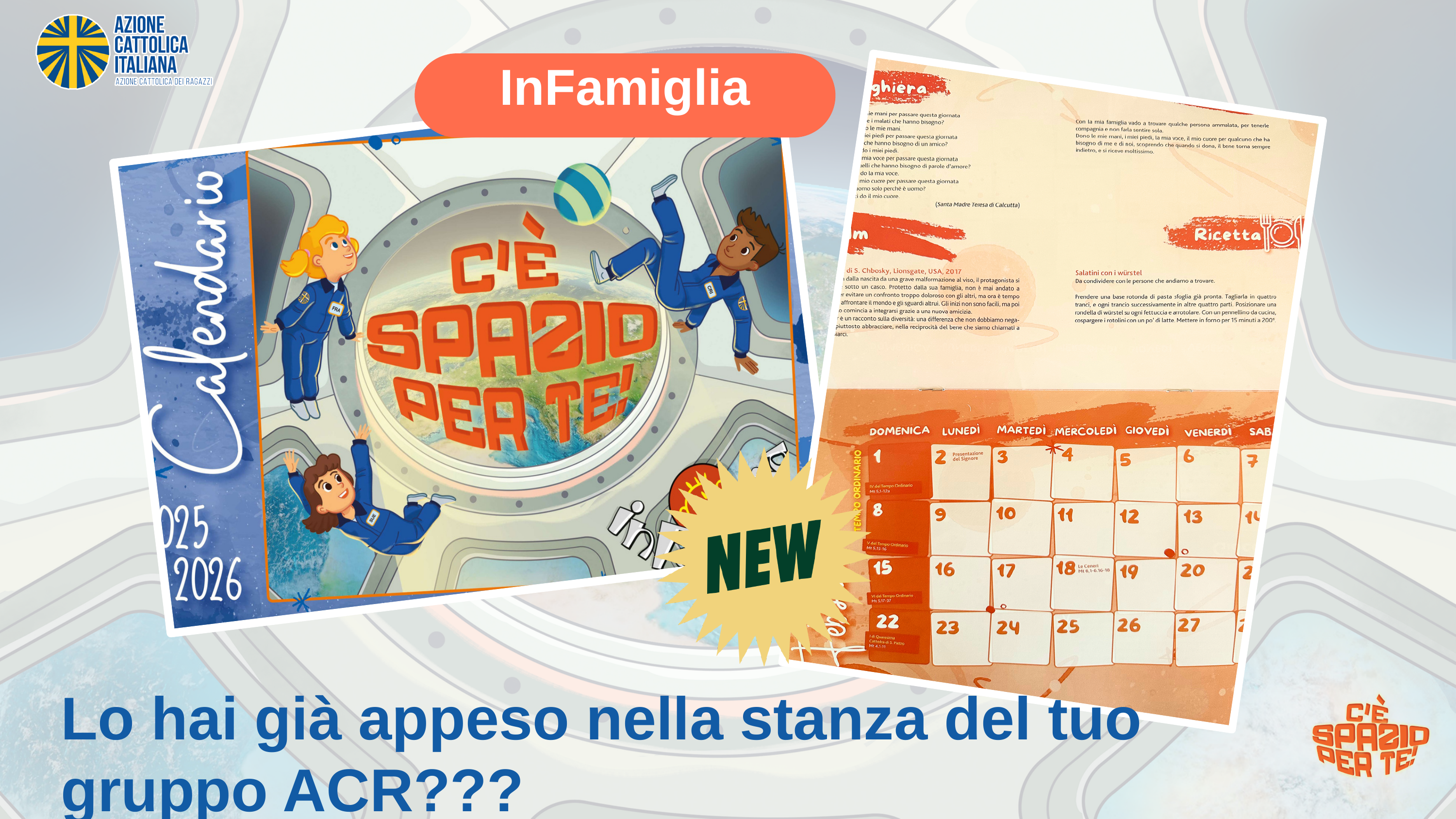

InFamiglia

Lo hai già appeso nella stanza del tuo gruppo ACR???